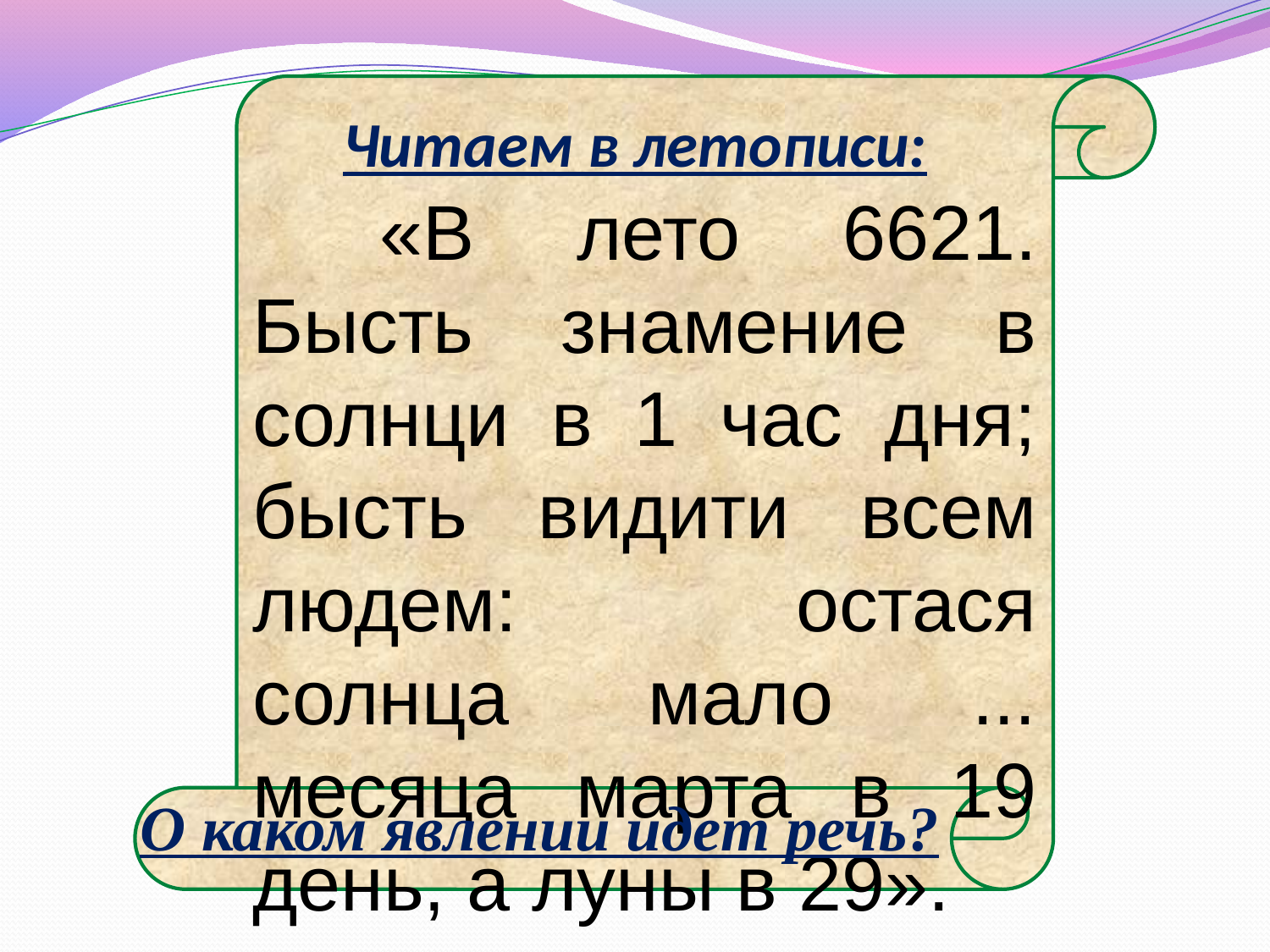

# Читаем в летописи:
	«В лето 6621. Бысть знамение в солнци в 1 час дня; бысть видити всем людем: остася солнца мало ... месяца марта в 19 день, а луны в 29».

О каком явлении идет речь?